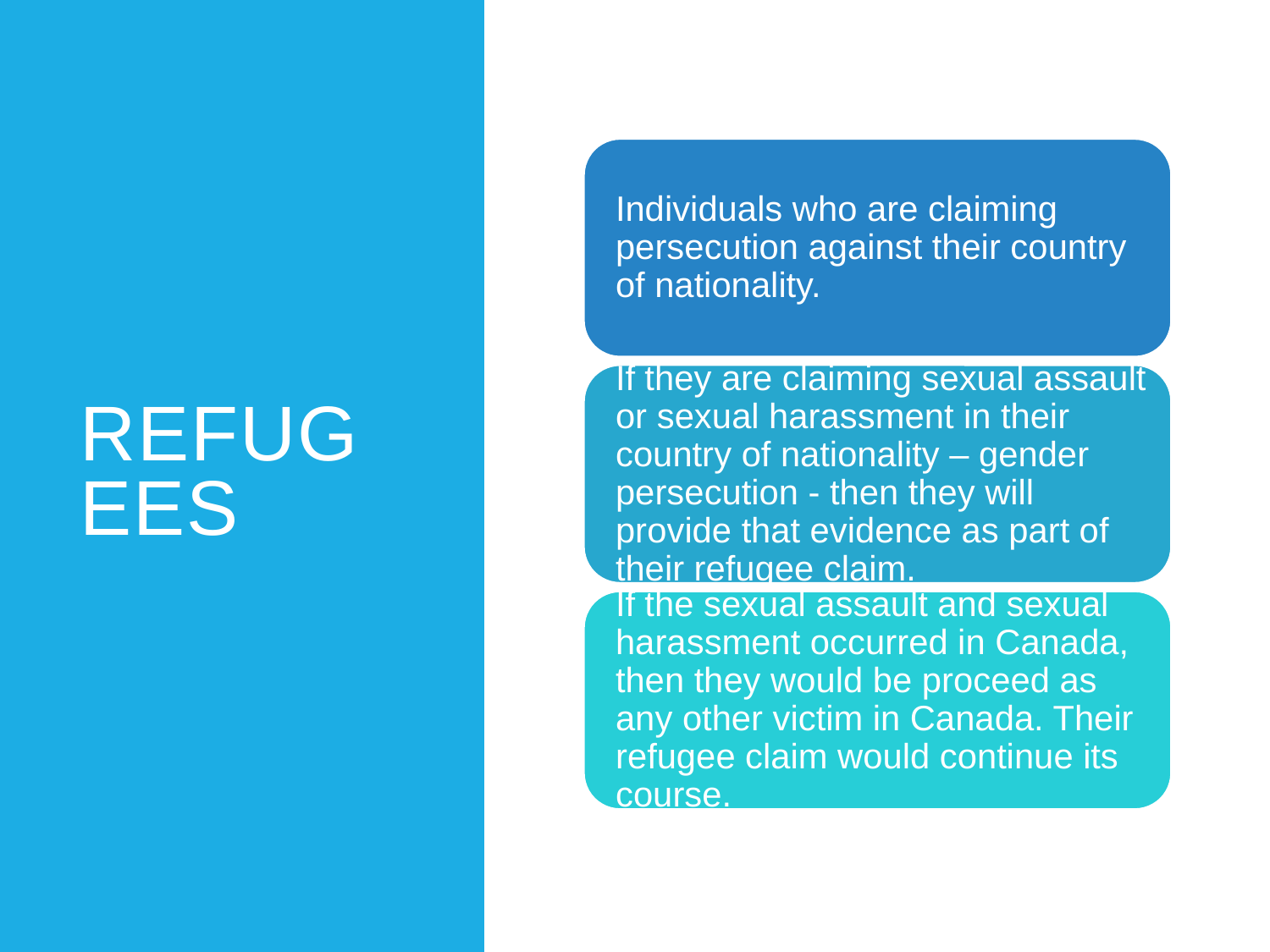

# Refugees
Individuals who are claiming persecution against their country of nationality.
If they are claiming sexual assault or sexual harassment in their country of nationality – gender persecution - then they will provide that evidence as part of their refugee claim.
If the sexual assault and sexual harassment occurred in Canada, then they would be proceed as any other victim in Canada. Their refugee claim would continue its course.